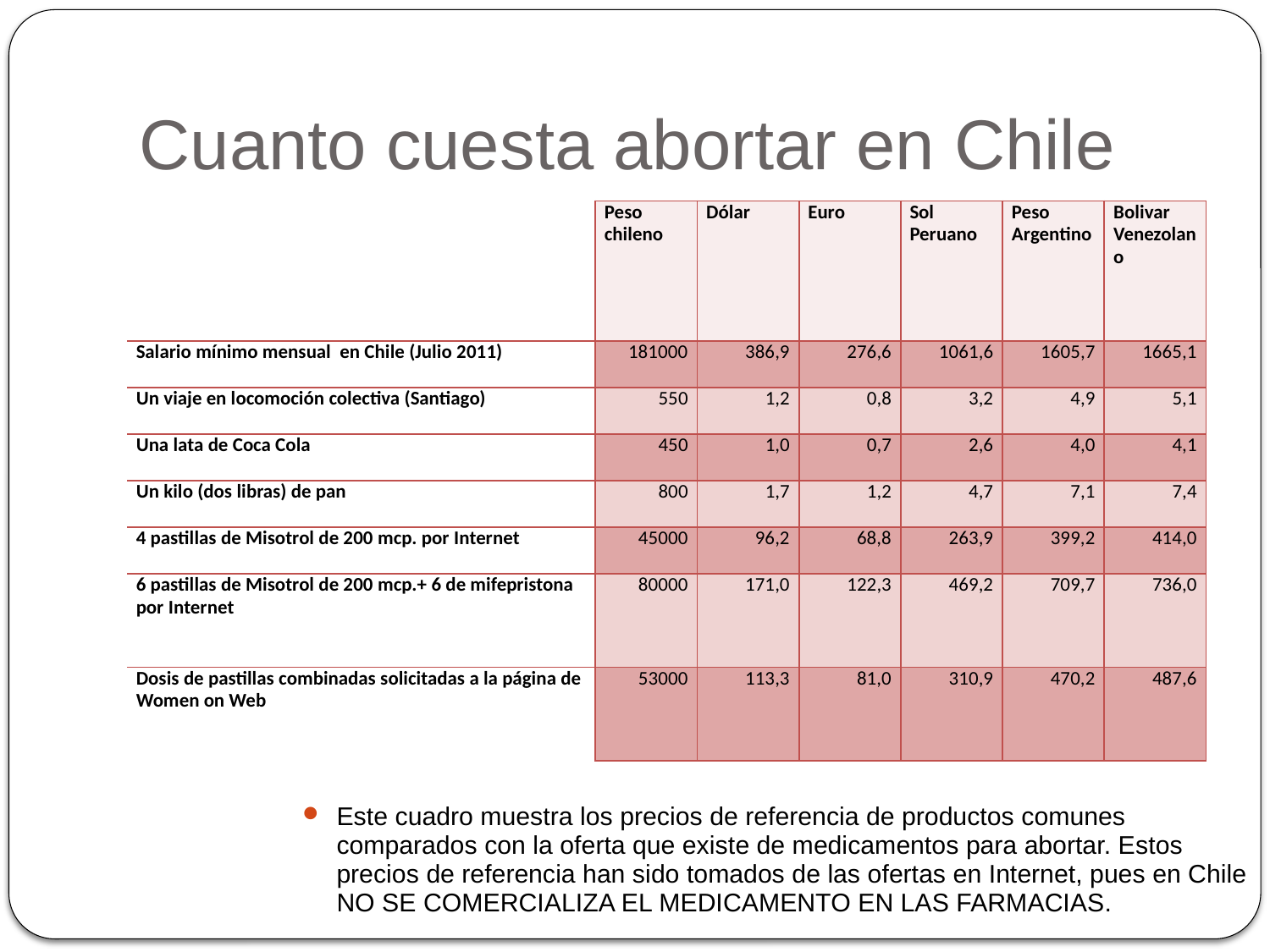

# Cuanto cuesta abortar en Chile
|  | Peso chileno | Dólar | Euro | Sol Peruano | Peso Argentino | Bolivar Venezolano |
| --- | --- | --- | --- | --- | --- | --- |
| Salario mínimo mensual en Chile (Julio 2011) | 181000 | 386,9 | 276,6 | 1061,6 | 1605,7 | 1665,1 |
| Un viaje en locomoción colectiva (Santiago) | 550 | 1,2 | 0,8 | 3,2 | 4,9 | 5,1 |
| Una lata de Coca Cola | 450 | 1,0 | 0,7 | 2,6 | 4,0 | 4,1 |
| Un kilo (dos libras) de pan | 800 | 1,7 | 1,2 | 4,7 | 7,1 | 7,4 |
| 4 pastillas de Misotrol de 200 mcp. por Internet | 45000 | 96,2 | 68,8 | 263,9 | 399,2 | 414,0 |
| 6 pastillas de Misotrol de 200 mcp.+ 6 de mifepristona por Internet | 80000 | 171,0 | 122,3 | 469,2 | 709,7 | 736,0 |
| Dosis de pastillas combinadas solicitadas a la página de Women on Web | 53000 | 113,3 | 81,0 | 310,9 | 470,2 | 487,6 |
Este cuadro muestra los precios de referencia de productos comunes comparados con la oferta que existe de medicamentos para abortar. Estos precios de referencia han sido tomados de las ofertas en Internet, pues en Chile NO SE COMERCIALIZA EL MEDICAMENTO EN LAS FARMACIAS.